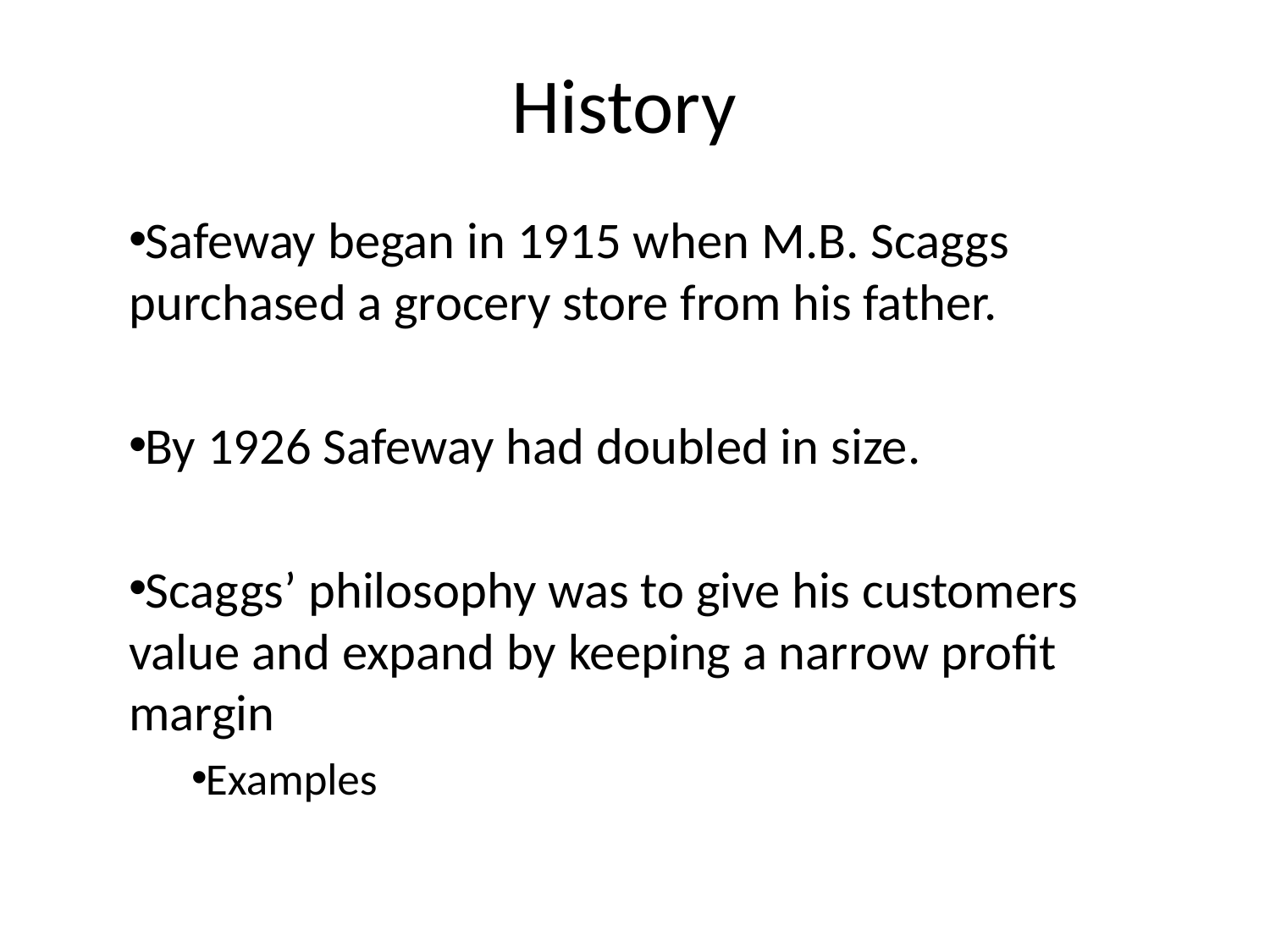

# History
Safeway began in 1915 when M.B. Scaggs purchased a grocery store from his father.

By 1926 Safeway had doubled in size.

Scaggs’ philosophy was to give his customers value and expand by keeping a narrow profit margin
Examples